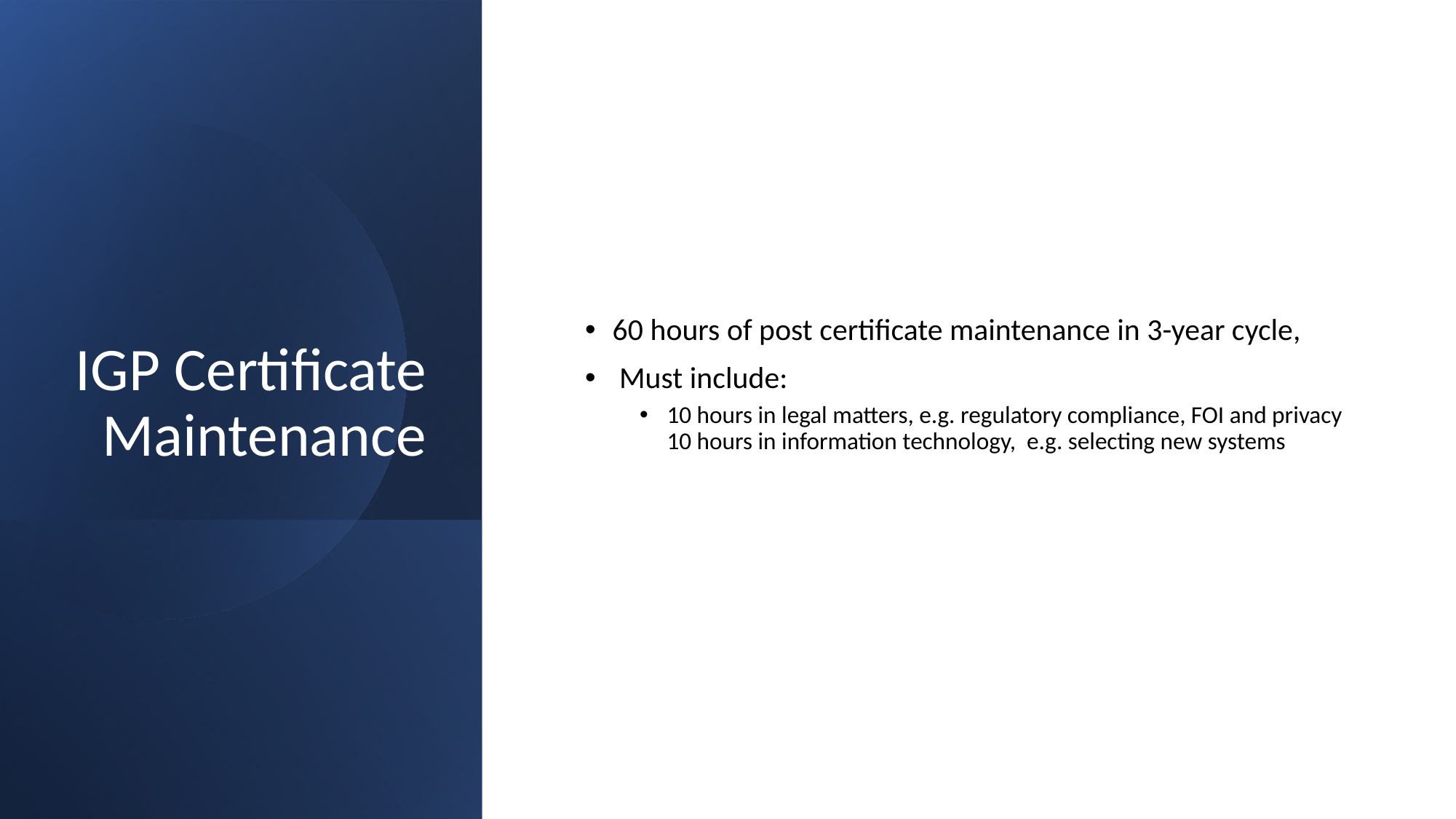

# IGP Certificate Maintenance
60 hours of post certificate maintenance in 3-year cycle,
 Must include:
10 hours in legal matters, e.g. regulatory compliance, FOI and privacy 10 hours in information technology,  e.g. selecting new systems